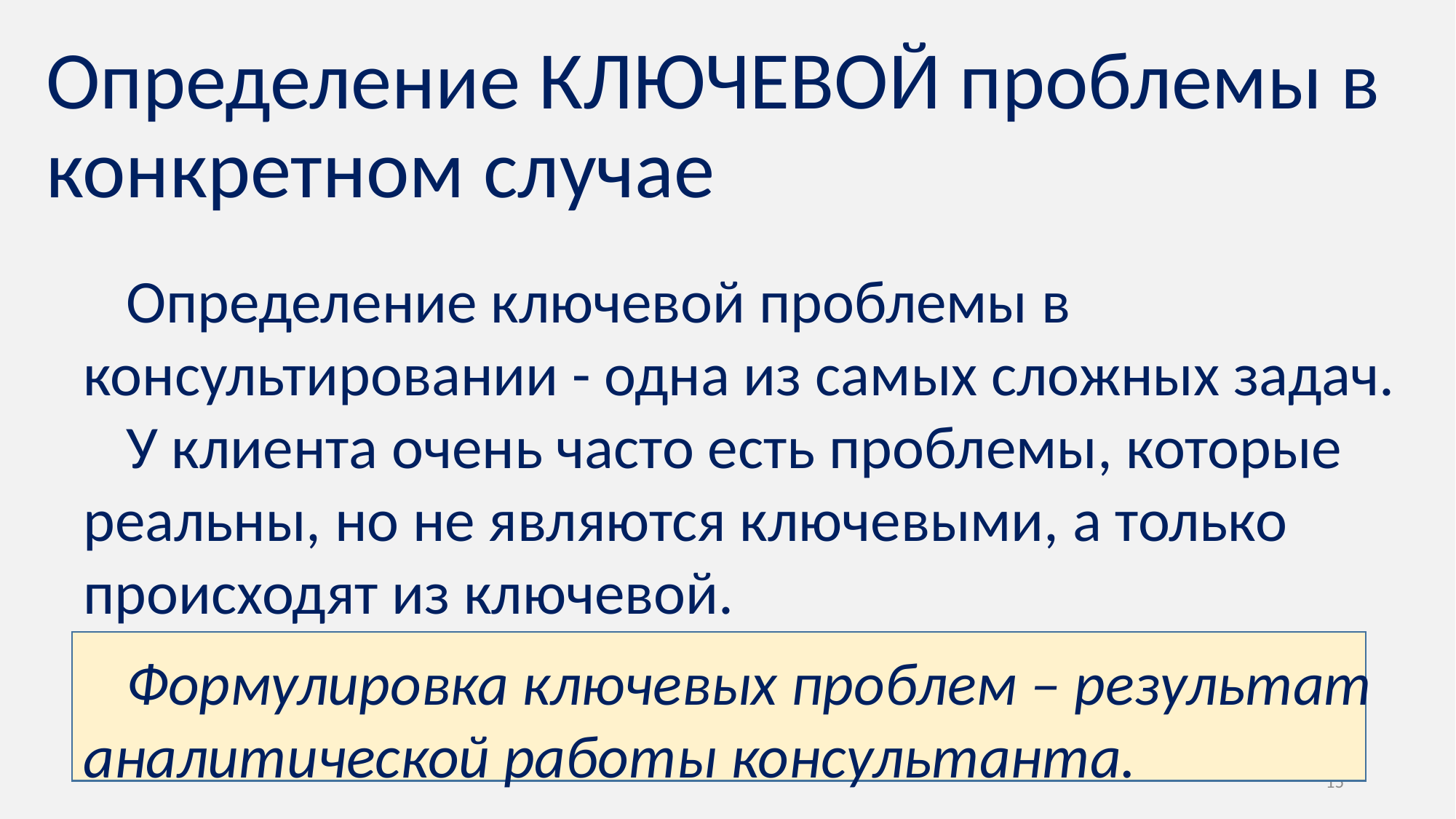

# Определение КЛЮЧЕВОЙ проблемы в конкретном случае
Определение ключевой проблемы в консультировании - одна из самых сложных задач.
У клиента очень часто есть проблемы, которые реальны, но не являются ключевыми, а только происходят из ключевой.
Формулировка ключевых проблем – результат аналитической работы консультанта.

15